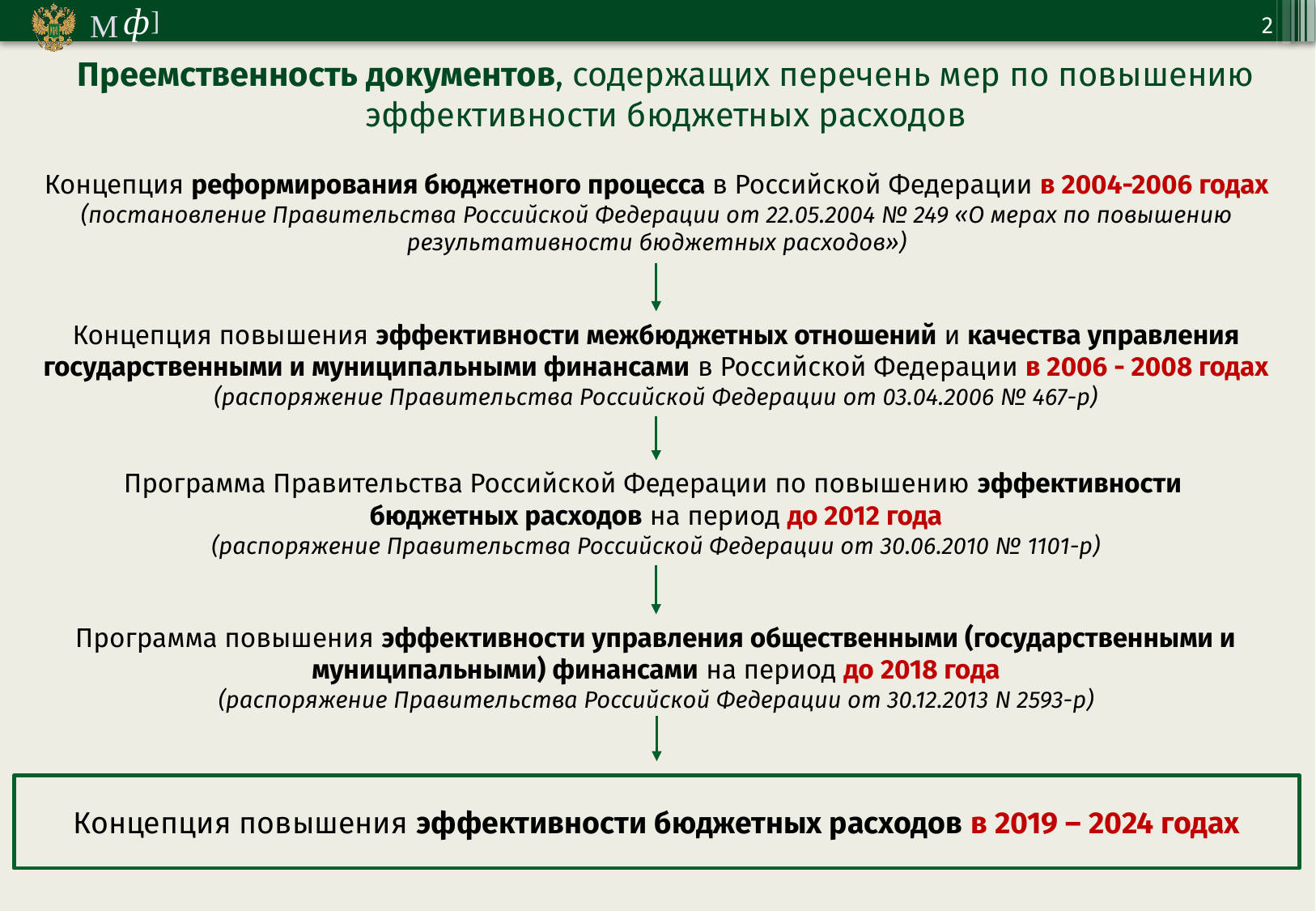

2
Преемственность документов, содержащих перечень мер по повышению эффективности бюджетных расходов
Концепция реформирования бюджетного процесса в Российской Федерации в 2004-2006 годах
(постановление Правительства Российской Федерации от 22.05.2004 № 249 «О мерах по повышению результативности бюджетных расходов»)
Концепция повышения эффективности межбюджетных отношений и качества управления государственными и муниципальными финансами в Российской Федерации в 2006 - 2008 годах
(распоряжение Правительства Российской Федерации от 03.04.2006 № 467-р)
Программа Правительства Российской Федерации по повышению эффективности
бюджетных расходов на период до 2012 года
(распоряжение Правительства Российской Федерации от 30.06.2010 № 1101-р)
Программа повышения эффективности управления общественными (государственными и муниципальными) финансами на период до 2018 года
(распоряжение Правительства Российской Федерации от 30.12.2013 N 2593-р)

Концепция повышения эффективности бюджетных расходов в 2019 – 2024 годах